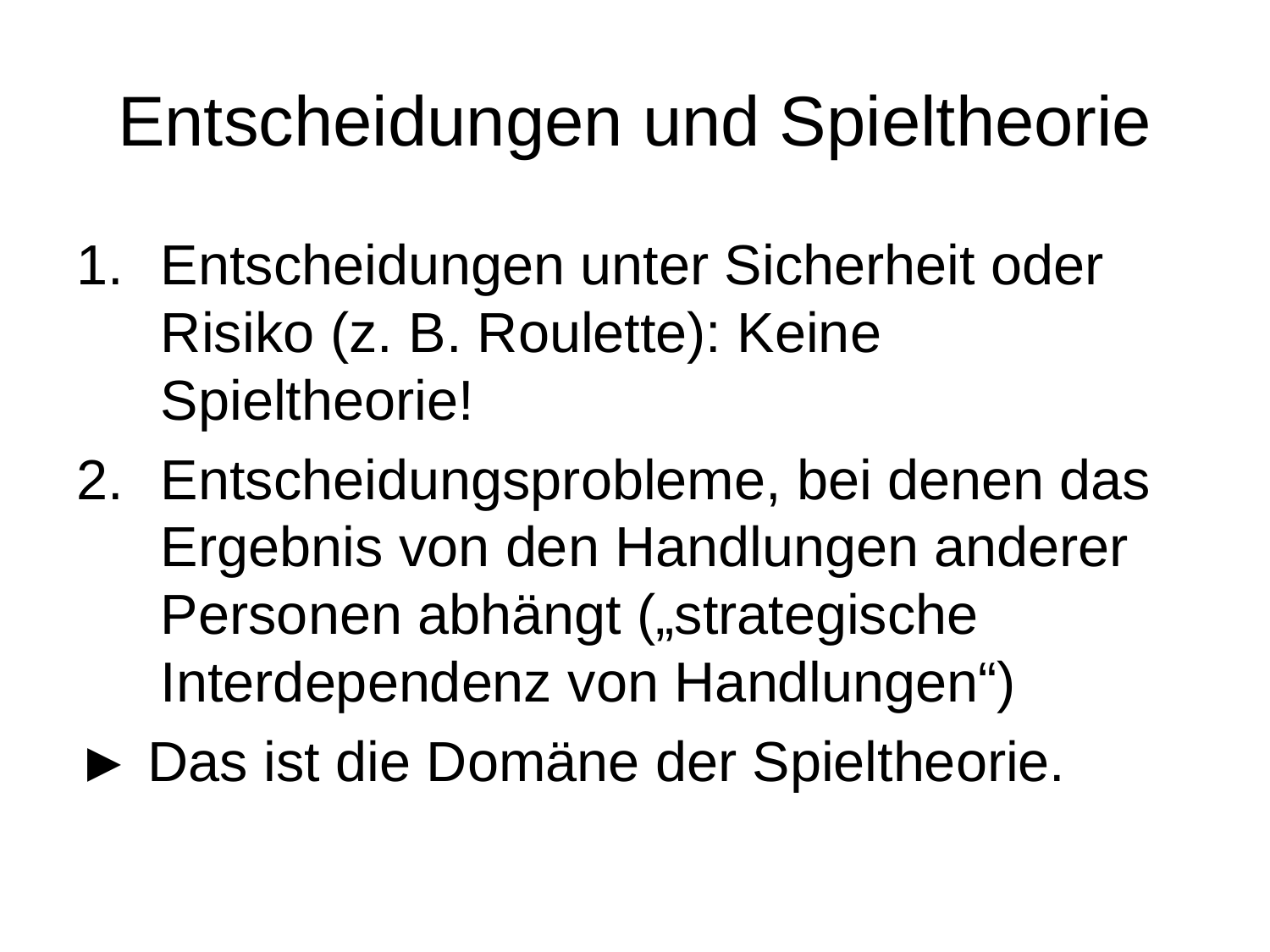

# Entscheidungen und Spieltheorie
Entscheidungen unter Sicherheit oder Risiko (z. B. Roulette): Keine Spieltheorie!
Entscheidungsprobleme, bei denen das Ergebnis von den Handlungen anderer Personen abhängt („strategische Interdependenz von Handlungen“)
► Das ist die Domäne der Spieltheorie.